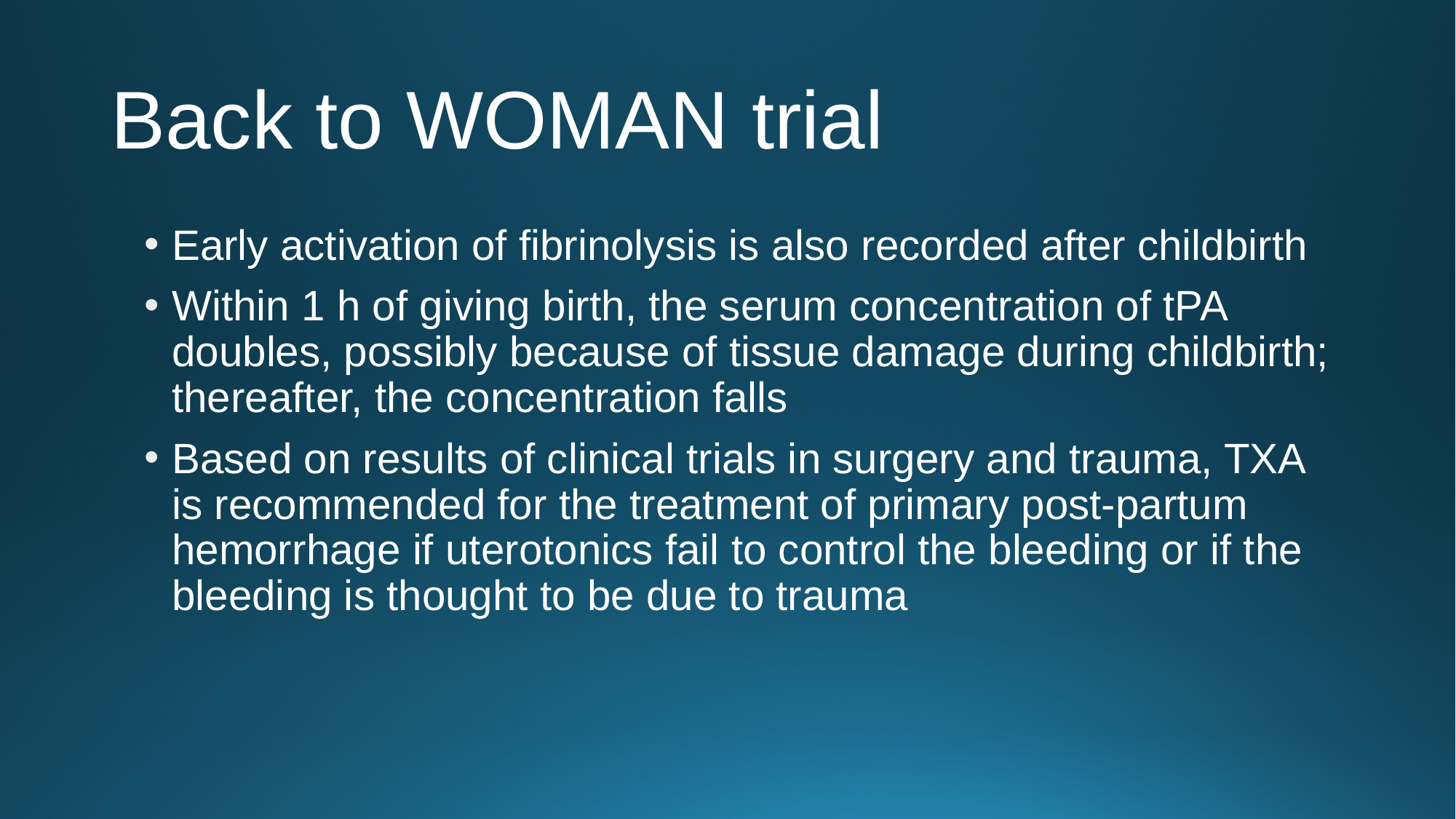

# Back to WOMAN trial
Early activation of fibrinolysis is also recorded after childbirth
Within 1 h of giving birth, the serum concentration of tPA doubles, possibly because of tissue damage during childbirth; thereafter, the concentration falls
Based on results of clinical trials in surgery and trauma, TXA is recommended for the treatment of primary post-partum hemorrhage if uterotonics fail to control the bleeding or if the bleeding is thought to be due to trauma